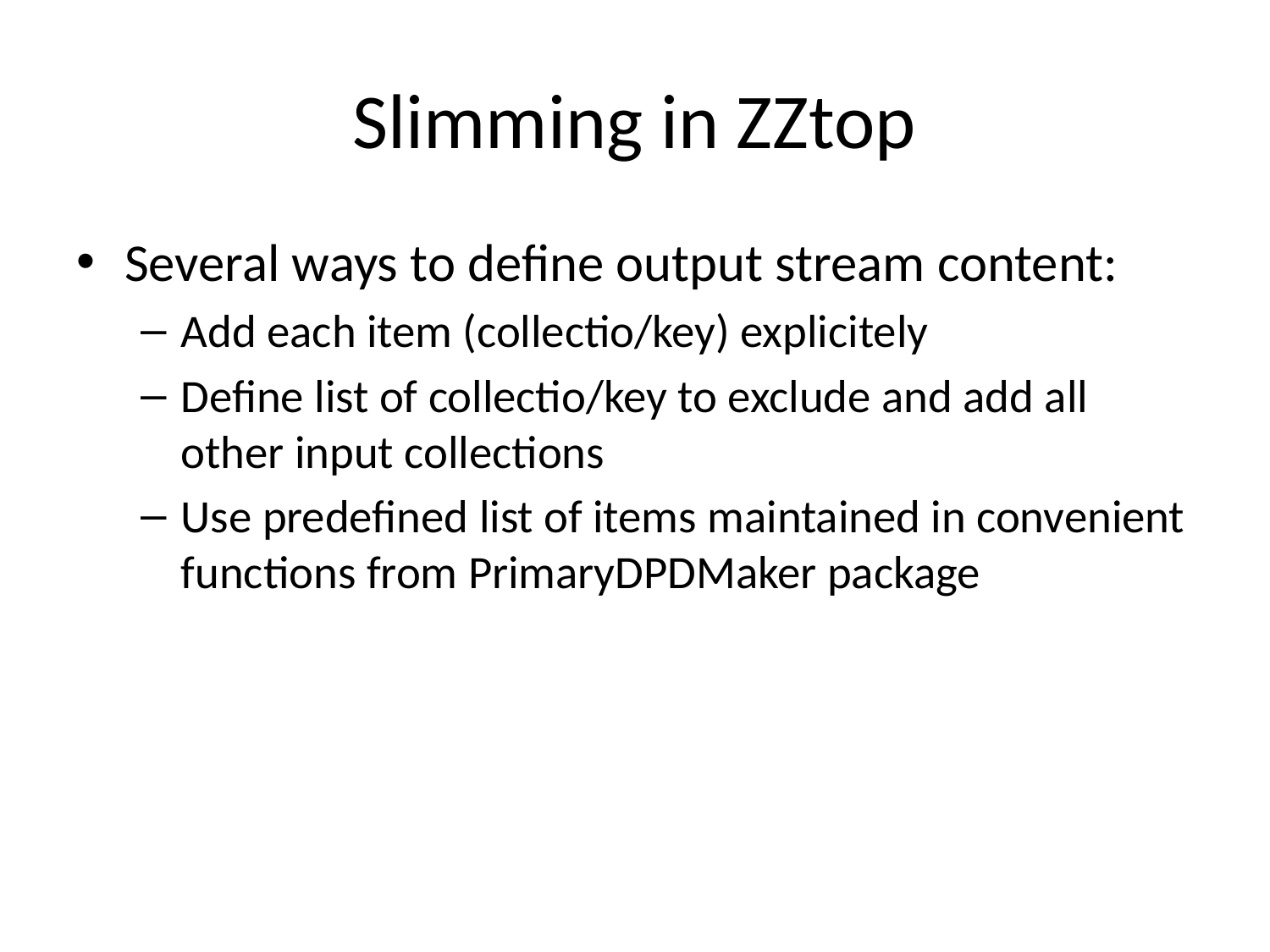

# Slimming in ZZtop
Several ways to define output stream content:
Add each item (collectio/key) explicitely
Define list of collectio/key to exclude and add all other input collections
Use predefined list of items maintained in convenient functions from PrimaryDPDMaker package